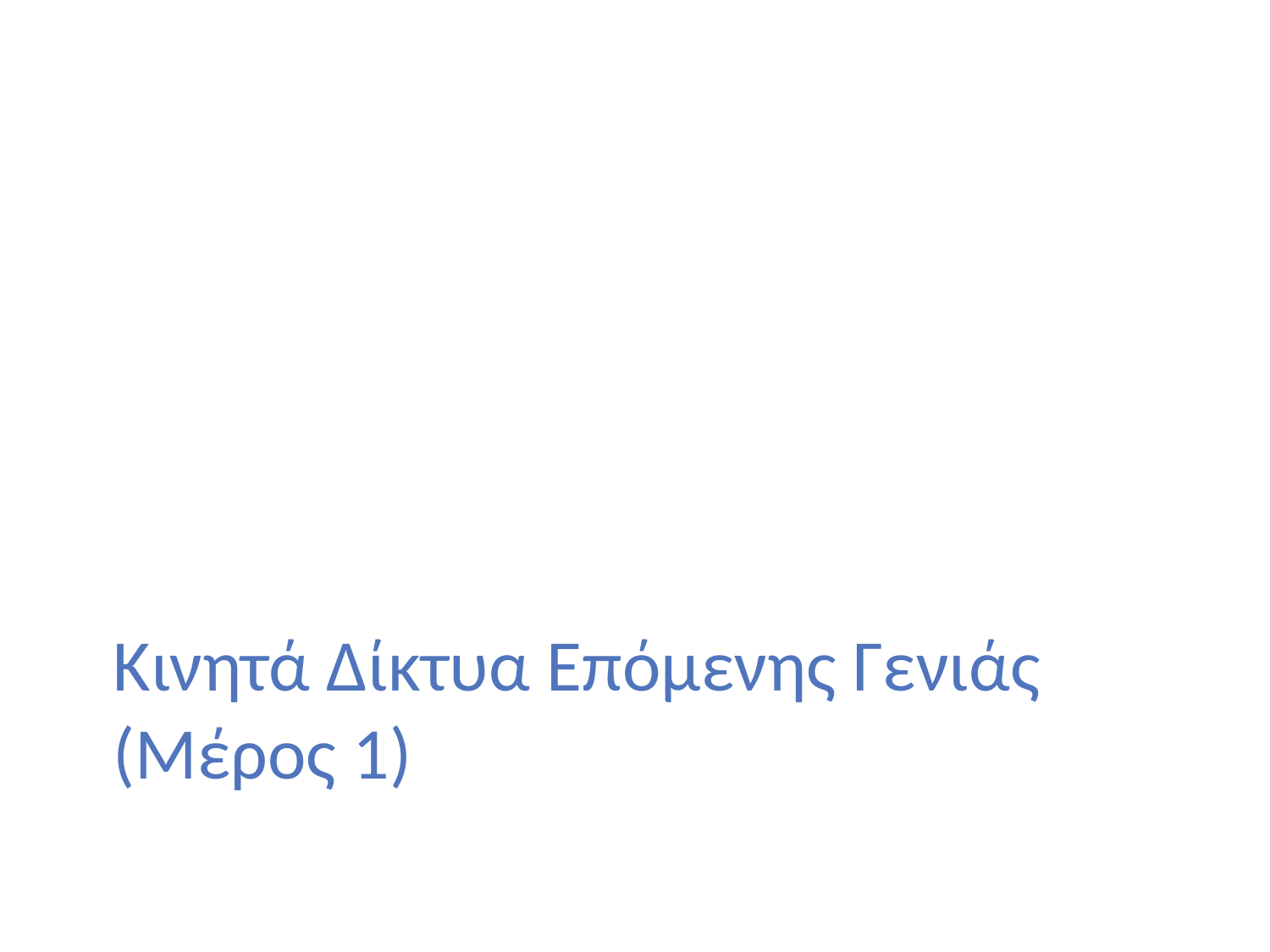

# Κινητά Δίκτυα Επόμενης Γενιάς (Μέρος 1)